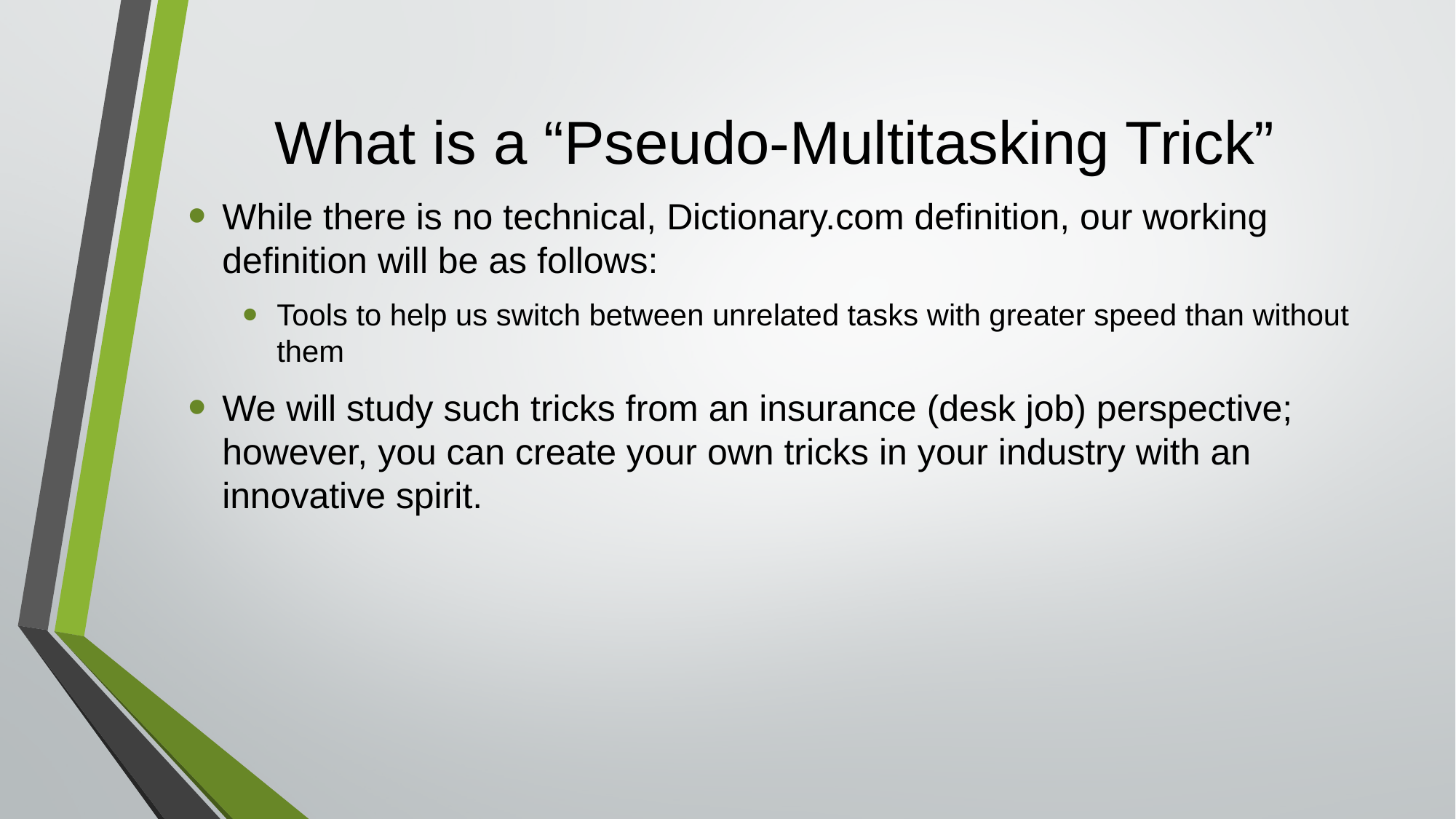

# What is a “Pseudo-Multitasking Trick”
While there is no technical, Dictionary.com definition, our working definition will be as follows:
Tools to help us switch between unrelated tasks with greater speed than without them
We will study such tricks from an insurance (desk job) perspective; however, you can create your own tricks in your industry with an innovative spirit.